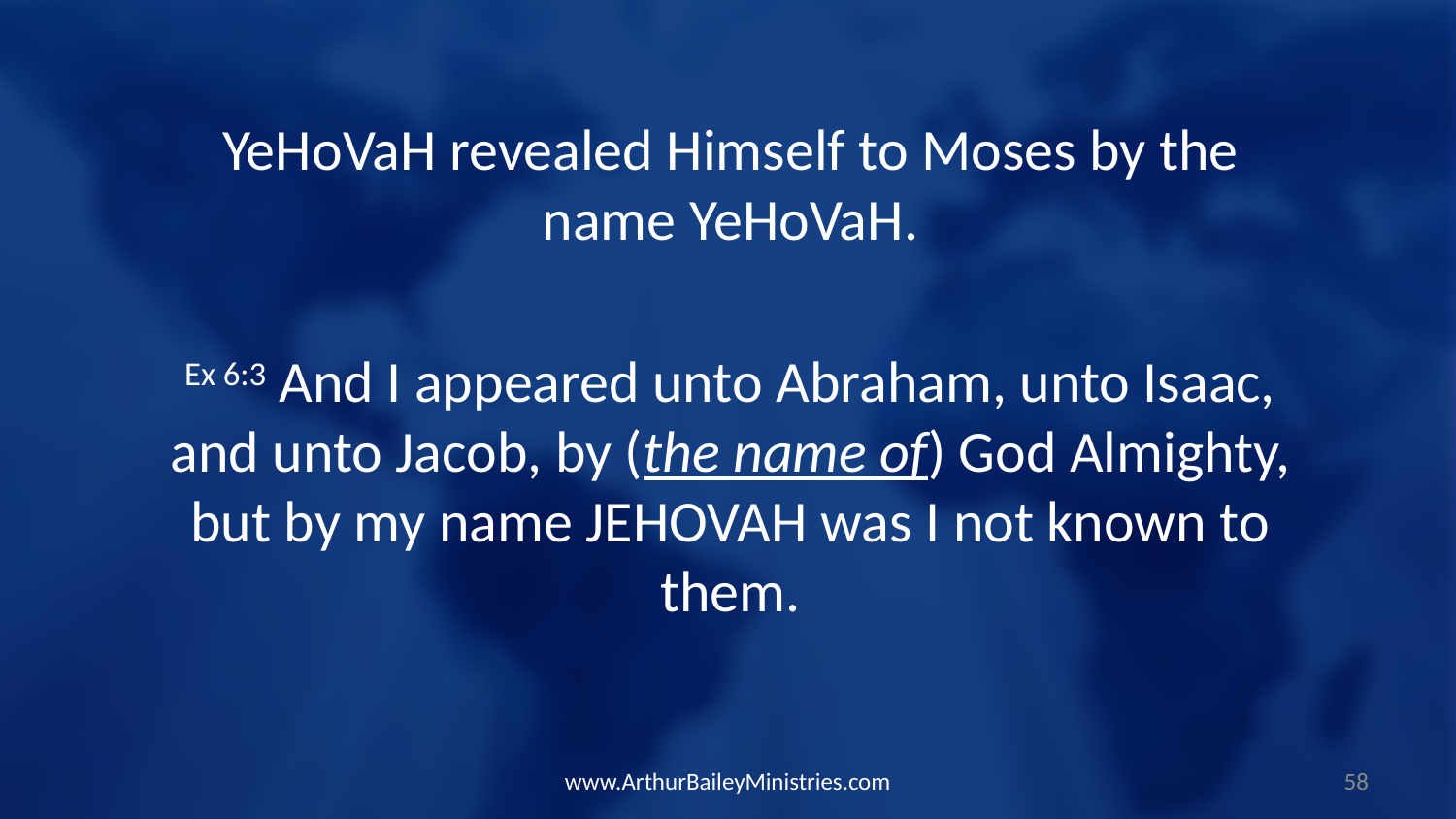

YeHoVaH revealed Himself to Moses by the name YeHoVaH.

Ex 6:3 And I appeared unto Abraham, unto Isaac, and unto Jacob, by (the name of) God Almighty, but by my name JEHOVAH was I not known to them.

www.ArthurBaileyMinistries.com
58